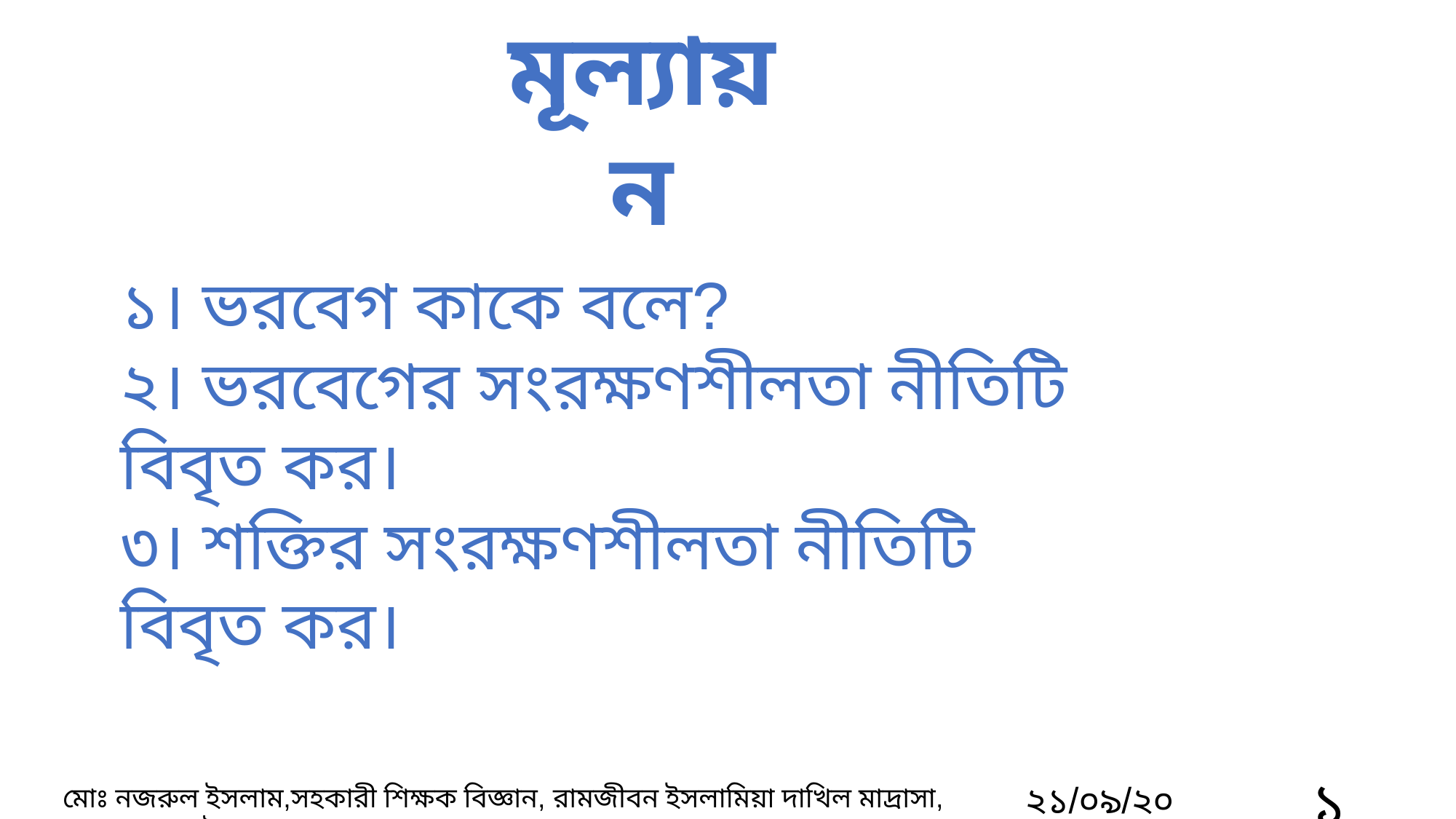

মূল্যায়ন
১। ভরবেগ কাকে বলে?
২। ভরবেগের সংরক্ষণশীলতা নীতিটি বিবৃত কর।
৩। শক্তির সংরক্ষণশীলতা নীতিটি বিবৃত কর।
১৩
২১/০৯/২০২১
মোঃ নজরুল ইসলাম,সহকারী শিক্ষক বিজ্ঞান, রামজীবন ইসলামিয়া দাখিল মাদ্রাসা, সুন্দরগঞ্জ, গাইবান্ধা।